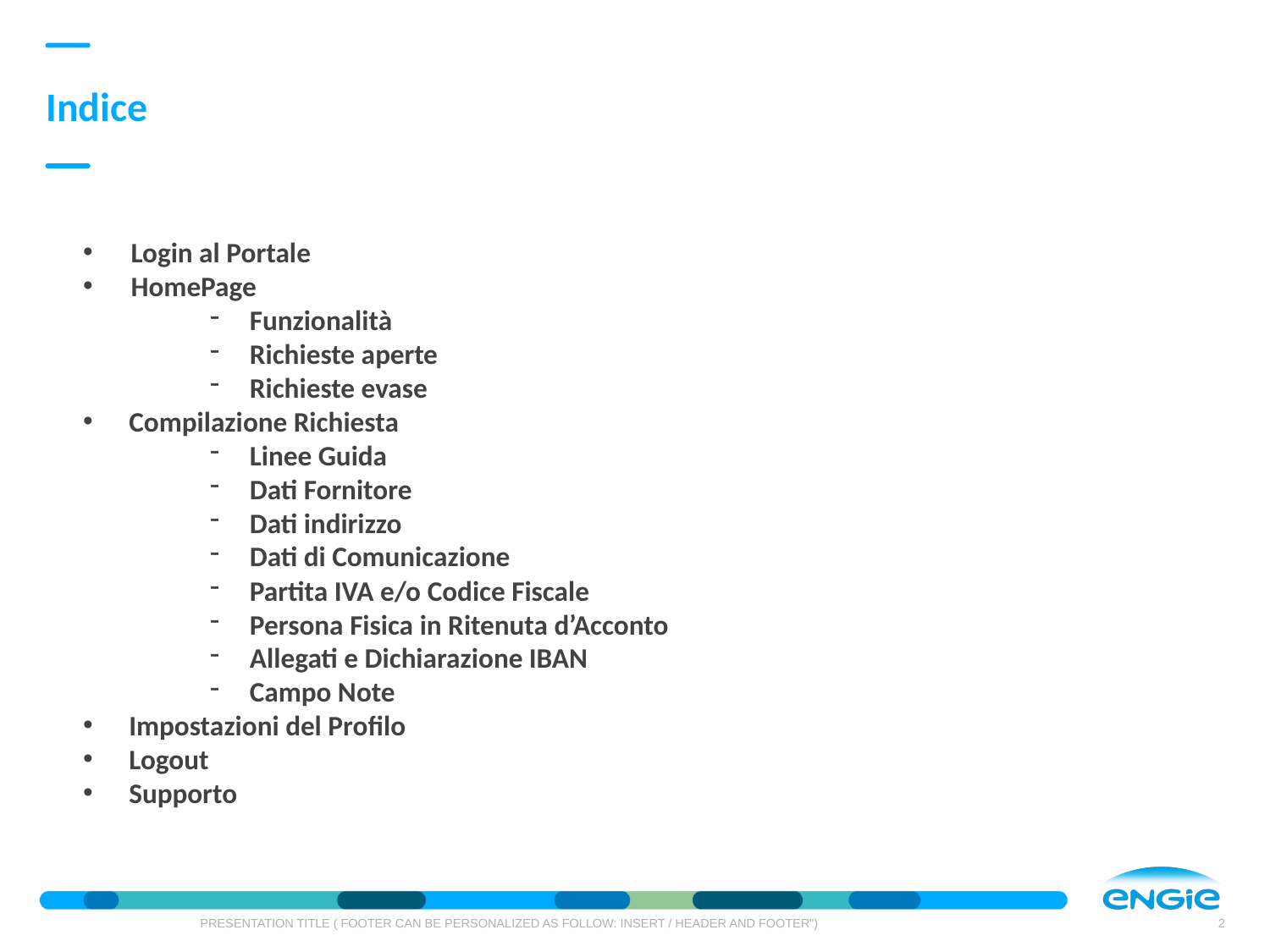

Indice
Login al Portale
HomePage
Funzionalità
Richieste aperte
Richieste evase
 Compilazione Richiesta
Linee Guida
Dati Fornitore
Dati indirizzo
Dati di Comunicazione
Partita IVA e/o Codice Fiscale
Persona Fisica in Ritenuta d’Acconto
Allegati e Dichiarazione IBAN
Campo Note
 Impostazioni del Profilo
 Logout
 Supporto

2

PRESENTATION TITLE ( FOOTER CAN BE PERSONALIZED AS FOLLOW: INSERT / HEADER AND FOOTER")